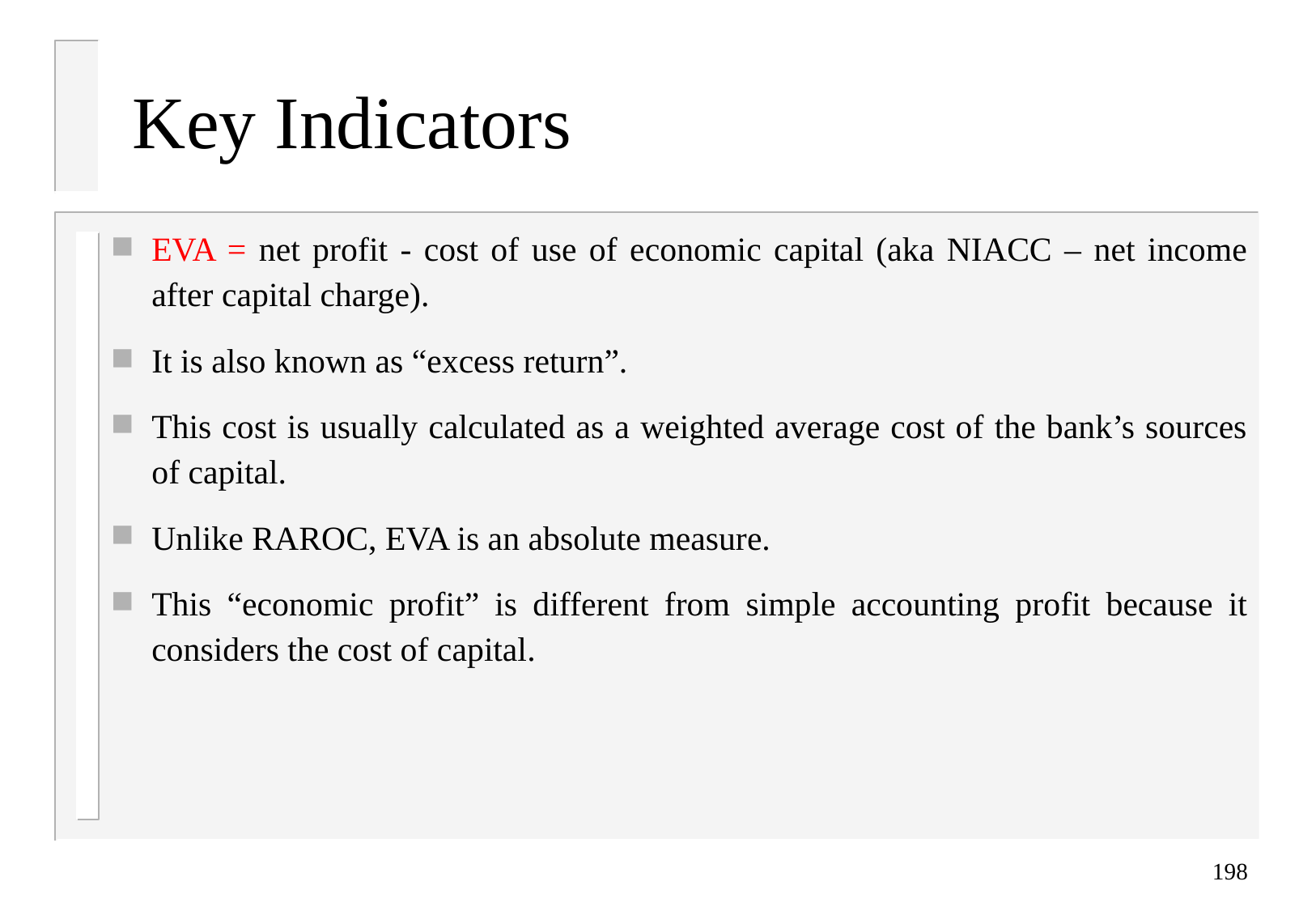

# Key Indicators
EVA = net profit - cost of use of economic capital (aka NIACC – net income after capital charge).
It is also known as “excess return”.
This cost is usually calculated as a weighted average cost of the bank’s sources of capital.
Unlike RAROC, EVA is an absolute measure.
This “economic profit” is different from simple accounting profit because it considers the cost of capital.

198